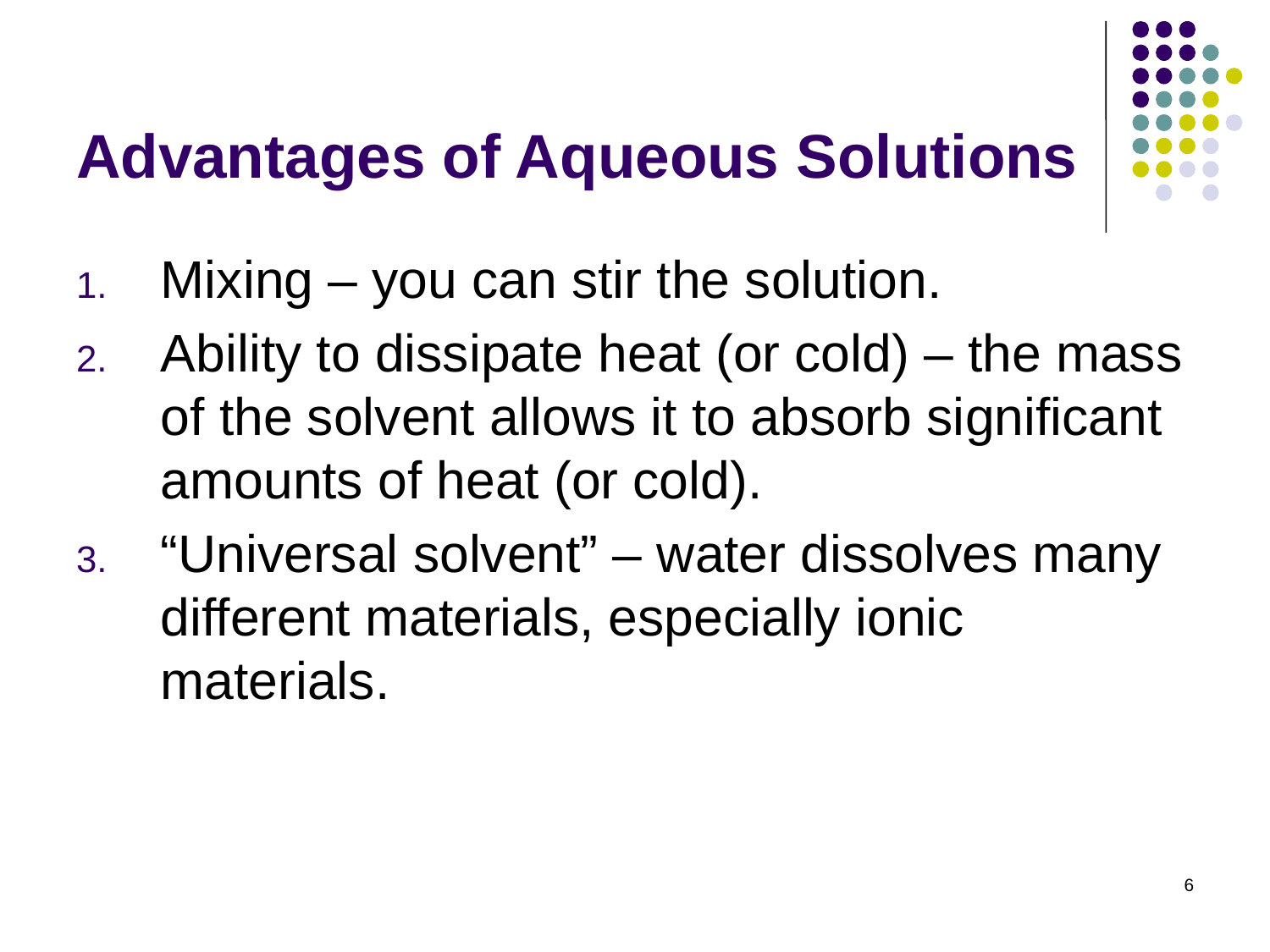

# Advantages of Aqueous Solutions
Mixing – you can stir the solution.
Ability to dissipate heat (or cold) – the mass of the solvent allows it to absorb significant amounts of heat (or cold).
“Universal solvent” – water dissolves many different materials, especially ionic materials.
6